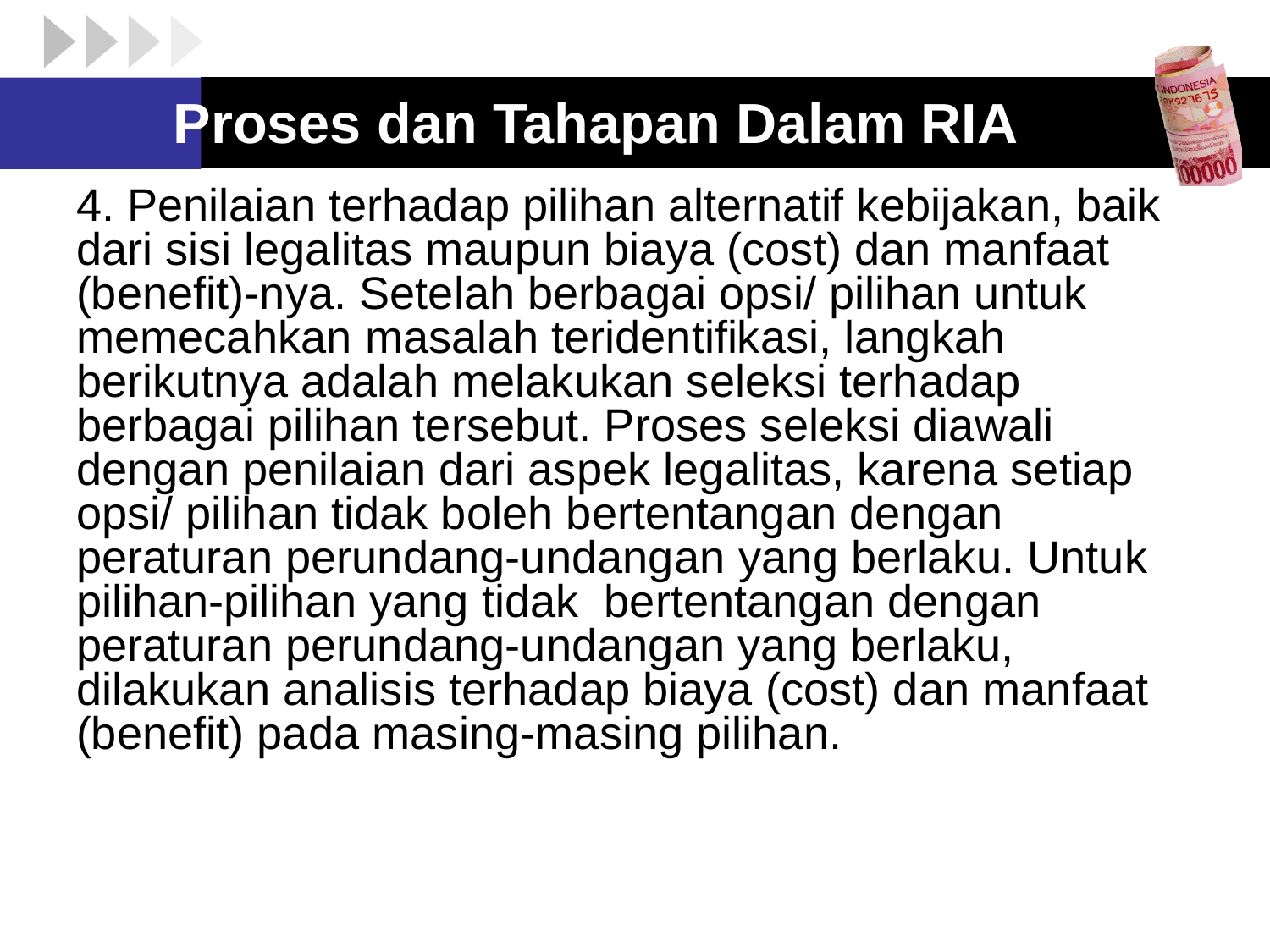

# Proses dan Tahapan Dalam RIA
4. Penilaian terhadap pilihan alternatif kebijakan, baik dari sisi legalitas maupun biaya (cost) dan manfaat (benefit)-nya. Setelah berbagai opsi/ pilihan untuk memecahkan masalah teridentifikasi, langkah berikutnya adalah melakukan seleksi terhadap berbagai pilihan tersebut. Proses seleksi diawali dengan penilaian dari aspek legalitas, karena setiap opsi/ pilihan tidak boleh bertentangan dengan peraturan perundang-undangan yang berlaku. Untuk pilihan-pilihan yang tidak  bertentangan dengan peraturan perundang-undangan yang berlaku, dilakukan analisis terhadap biaya (cost) dan manfaat (benefit) pada masing-masing pilihan.